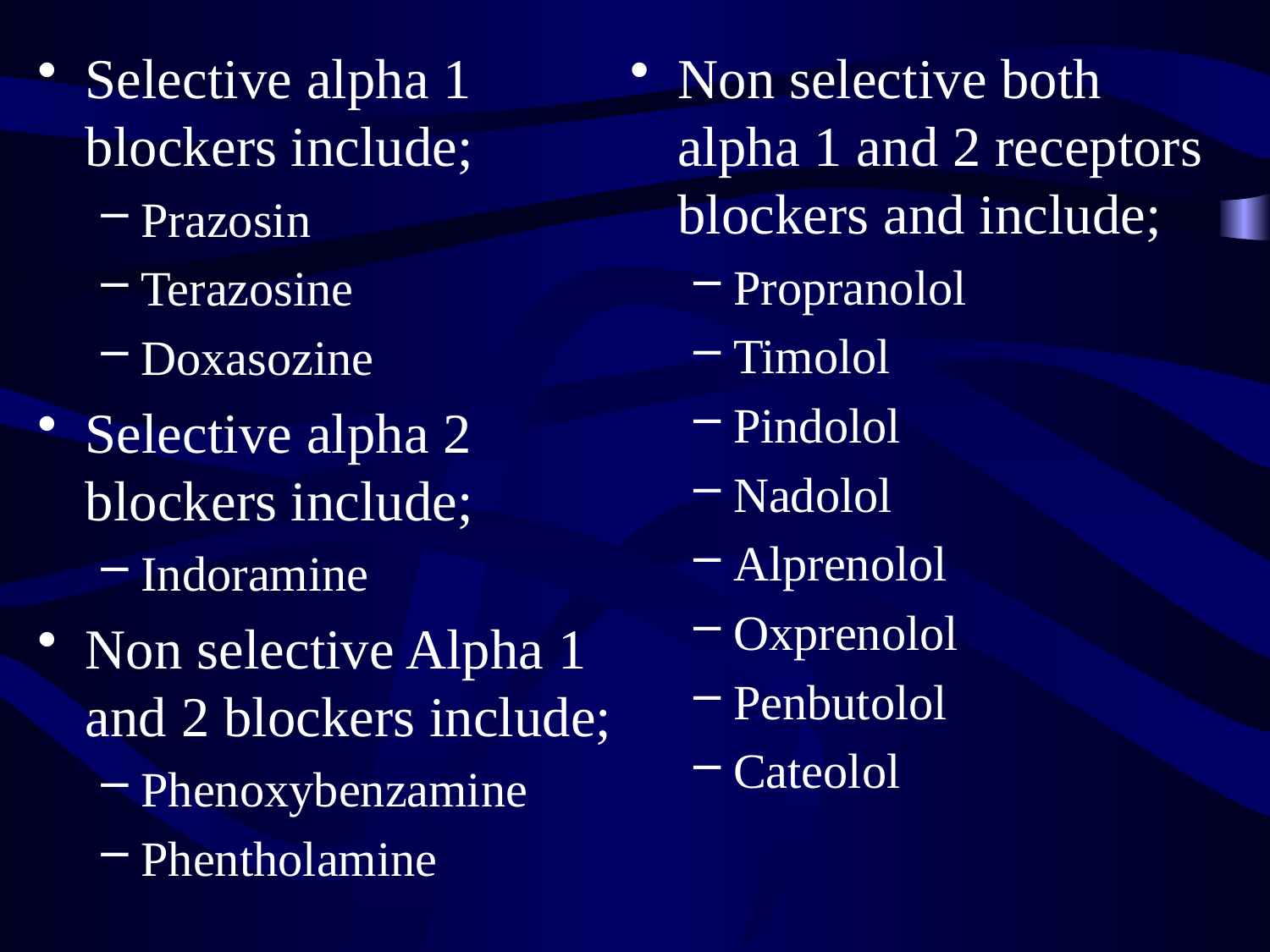

Selective alpha 1 blockers include;
Prazosin
Terazosine
Doxasozine
Selective alpha 2 blockers include;
Indoramine
Non selective Alpha 1 and 2 blockers include;
Phenoxybenzamine
Phentholamine
Non selective both alpha 1 and 2 receptors blockers and include;
Propranolol
Timolol
Pindolol
Nadolol
Alprenolol
Oxprenolol
Penbutolol
Cateolol